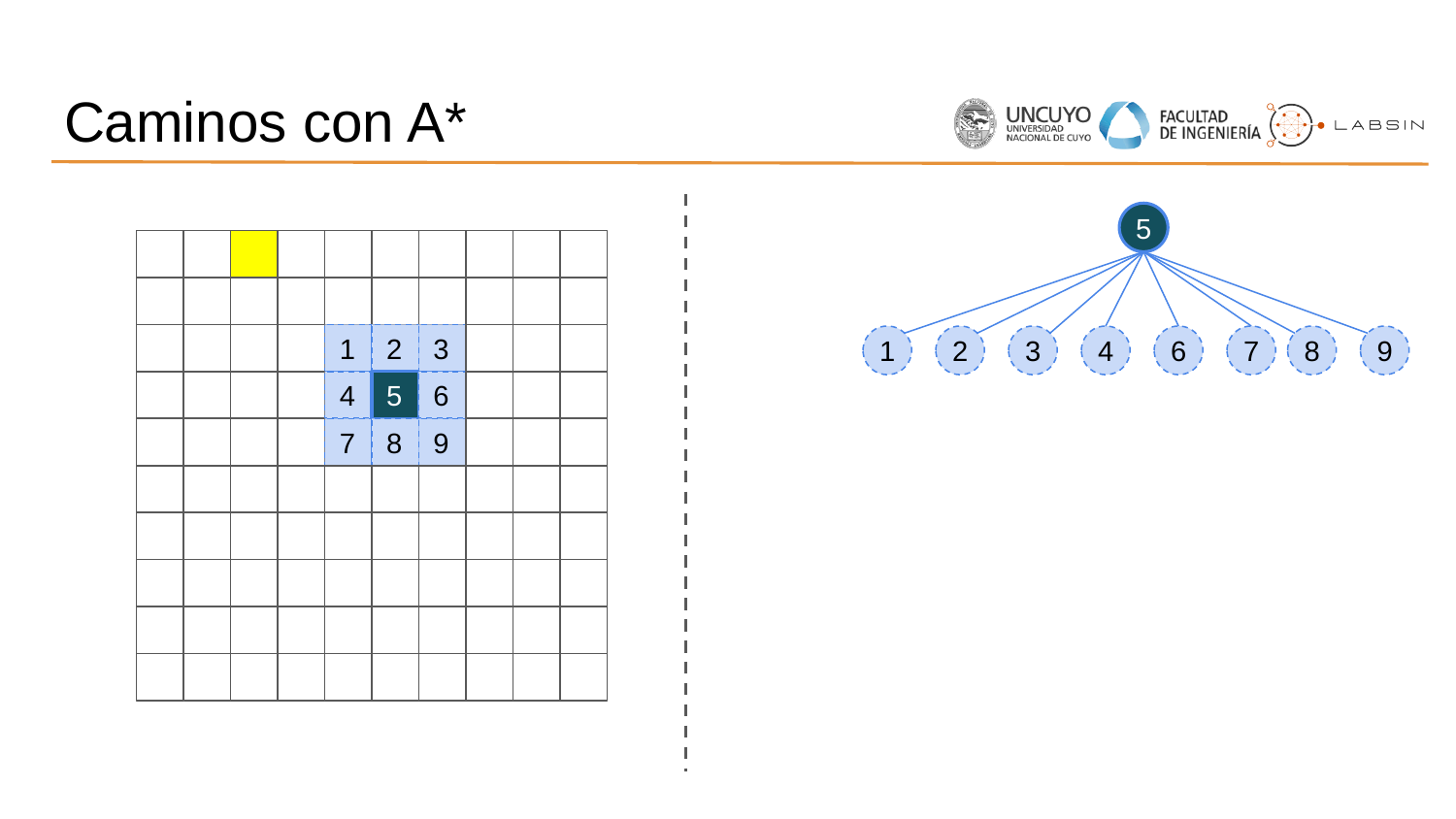

# Caminos con A*
5

1
2
3

1
2
3
4
6
7
8
9

4
5
6

7
8
9